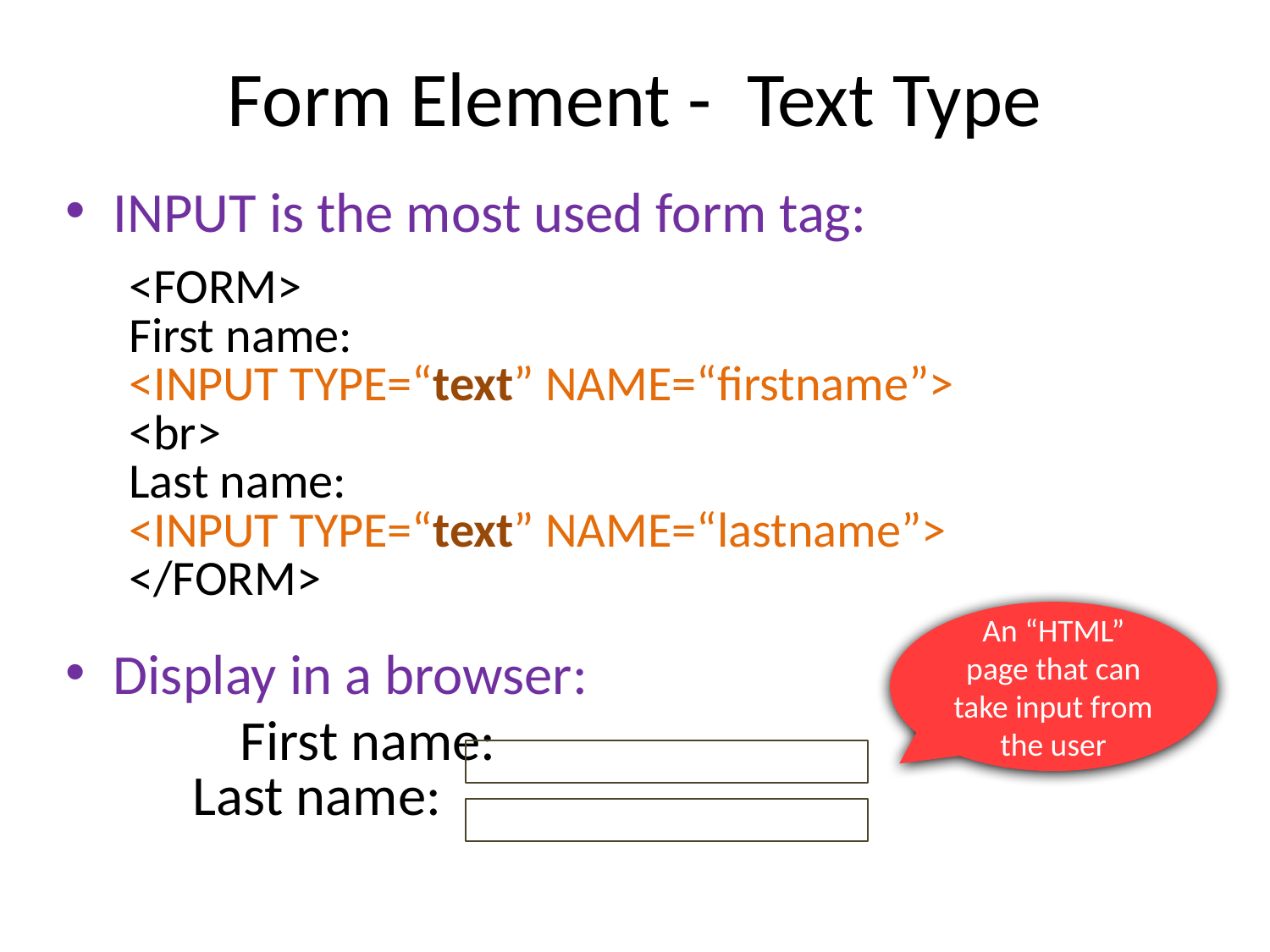

# Form Element -  Text Type
INPUT is the most used form tag:
<FORM>
First name:
<INPUT TYPE=“text” NAME=“firstname”>
<br>
Last name:
<INPUT TYPE=“text” NAME=“lastname”>
</FORM>
Display in a browser:
		First name:
          Last name:
An “HTML” page that can take input from the user